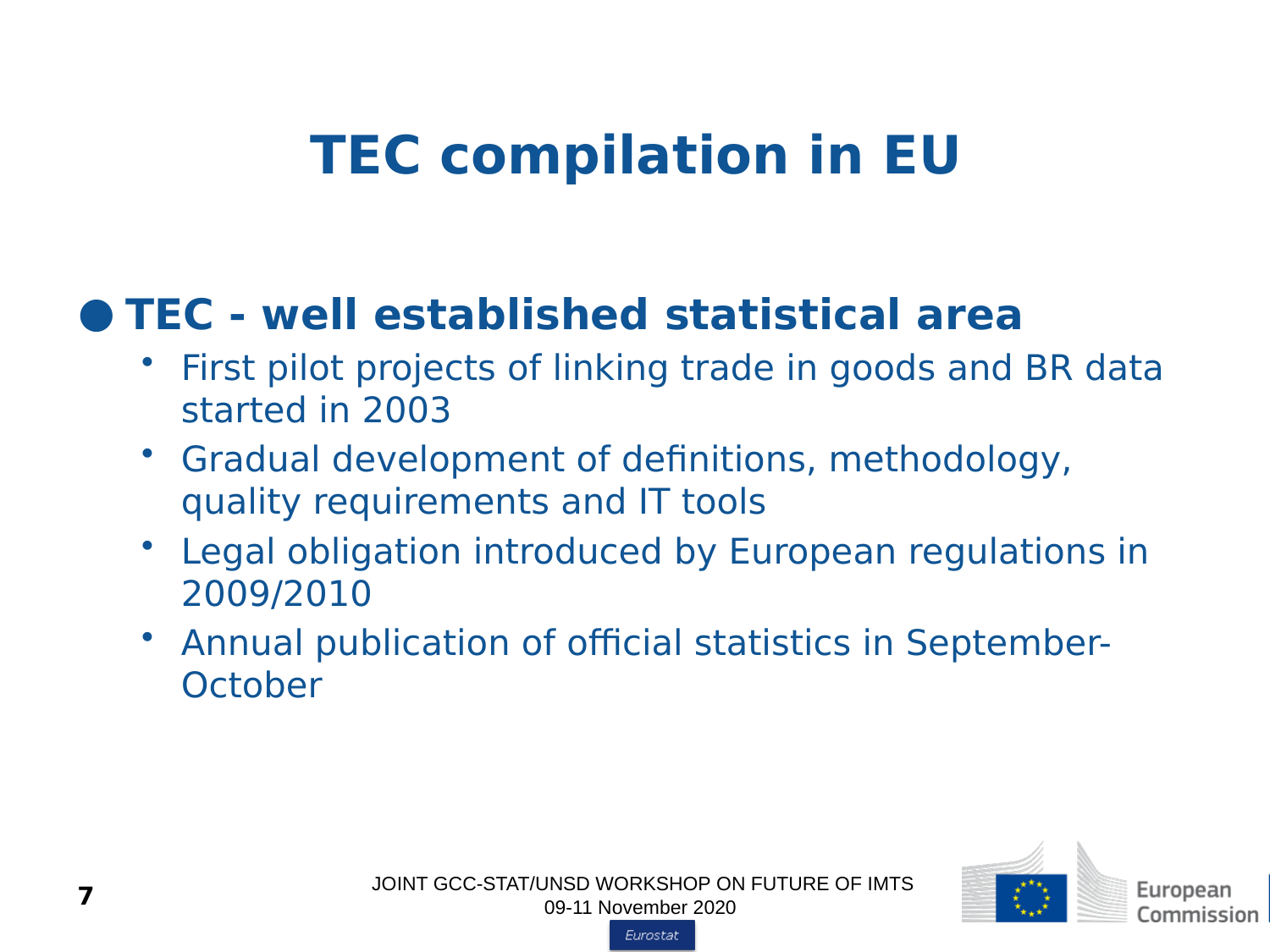

# TEC compilation in EU

TEC - well established statistical area
First pilot projects of linking trade in goods and BR data started in 2003
Gradual development of definitions, methodology, quality requirements and IT tools
Legal obligation introduced by European regulations in 2009/2010
Annual publication of official statistics in September-October

JOINT GCC-STAT/UNSD WORKSHOP ON FUTURE OF IMTS 09-11 November 2020
7